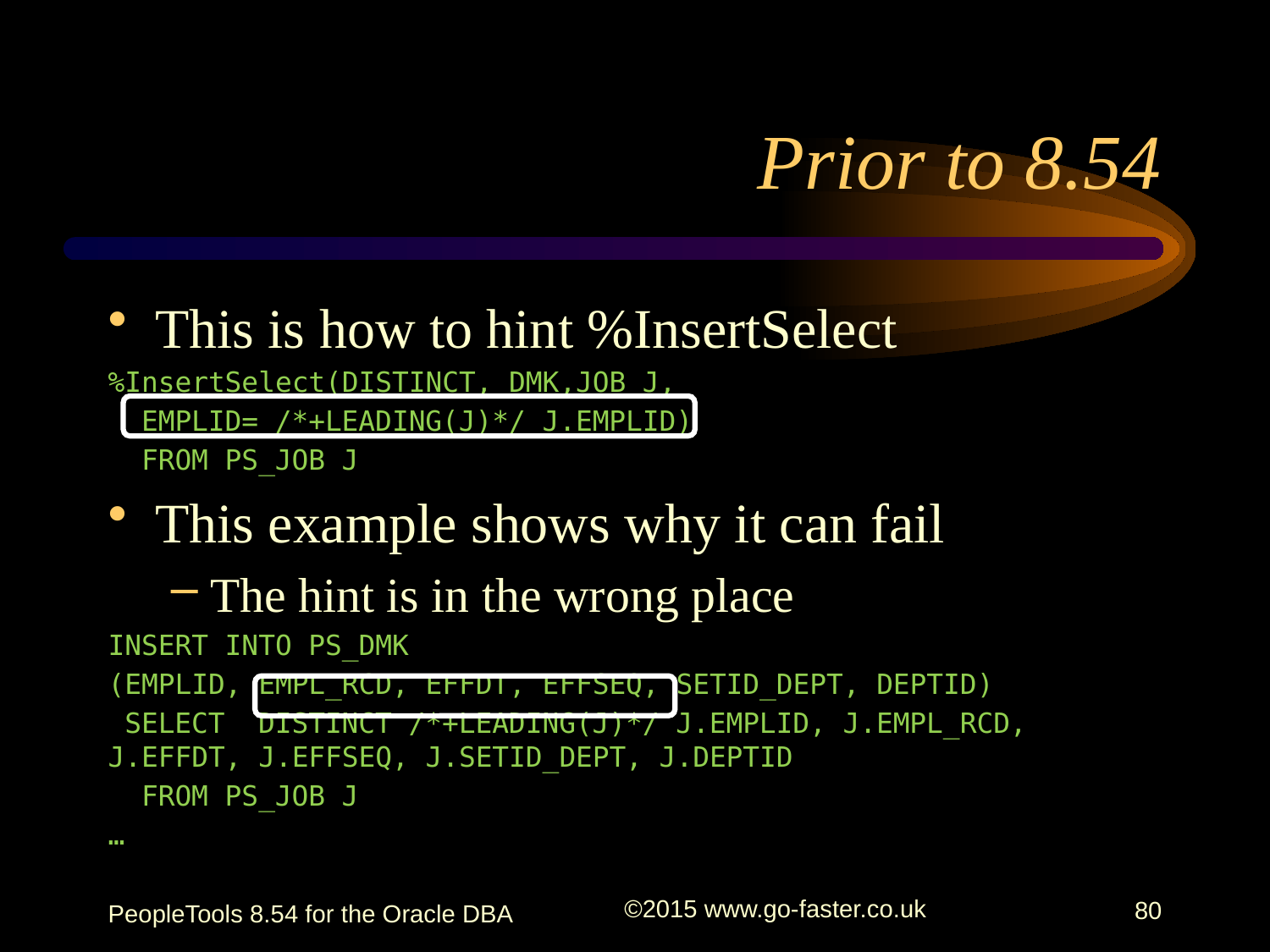

# Prior to 8.54
This is how to hint %InsertSelect
%InsertSelect(DISTINCT, DMK,JOB J,
  EMPLID= /*+LEADING(J)*/ J.EMPLID)
  FROM PS_JOB J
This example shows why it can fail
The hint is in the wrong place
INSERT INTO PS_DMK
(EMPLID, EMPL_RCD, EFFDT, EFFSEQ, SETID_DEPT, DEPTID)
 SELECT  DISTINCT /*+LEADING(J)*/ J.EMPLID, J.EMPL_RCD, J.EFFDT, J.EFFSEQ, J.SETID_DEPT, J.DEPTID
  FROM PS_JOB J
…

PeopleTools 8.54 for the Oracle DBA
©2015 www.go-faster.co.uk
80